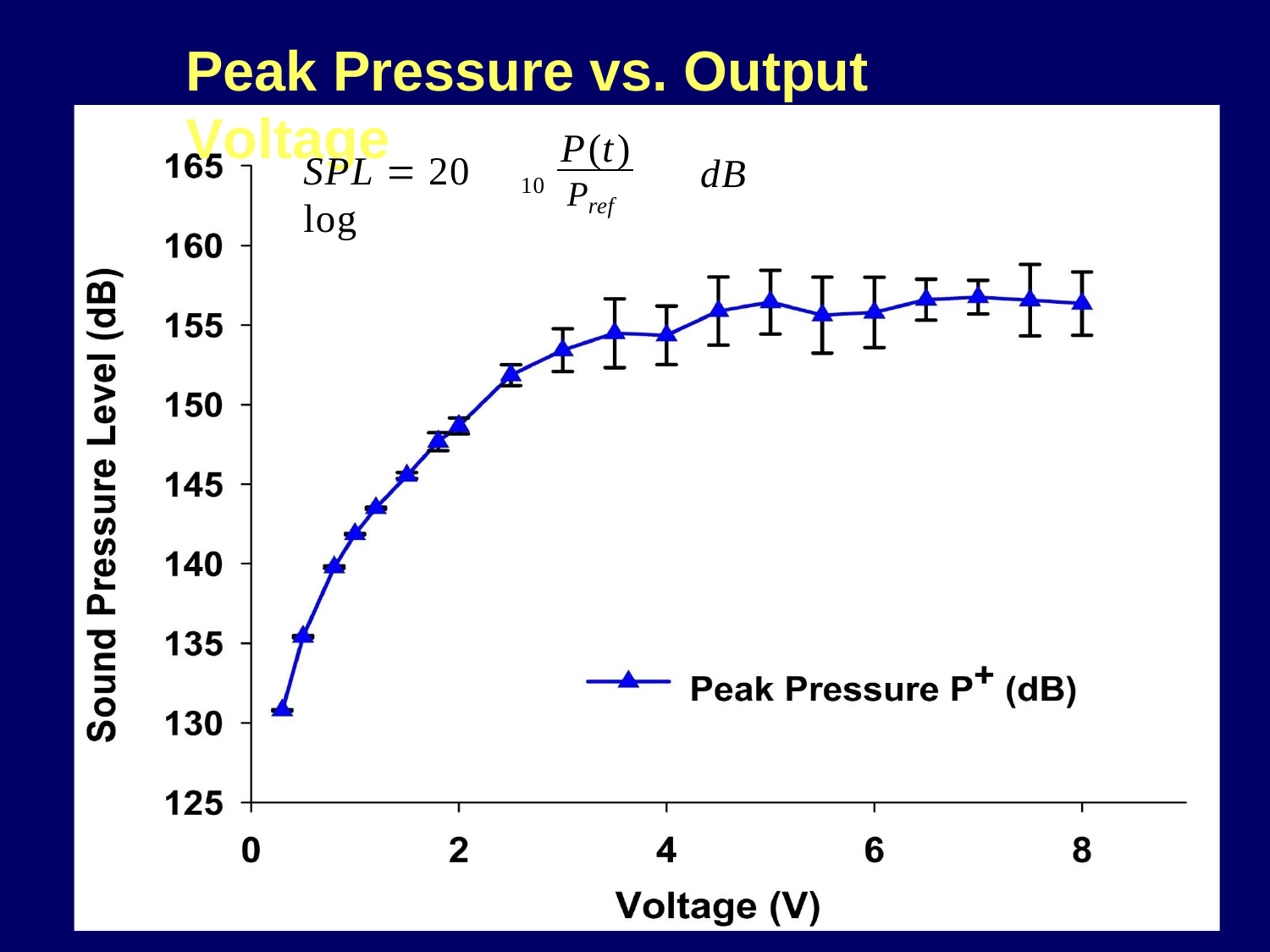

Peak Pressure vs. Output Voltage

P(t)
SPL = 20 log
dB

10
Pref